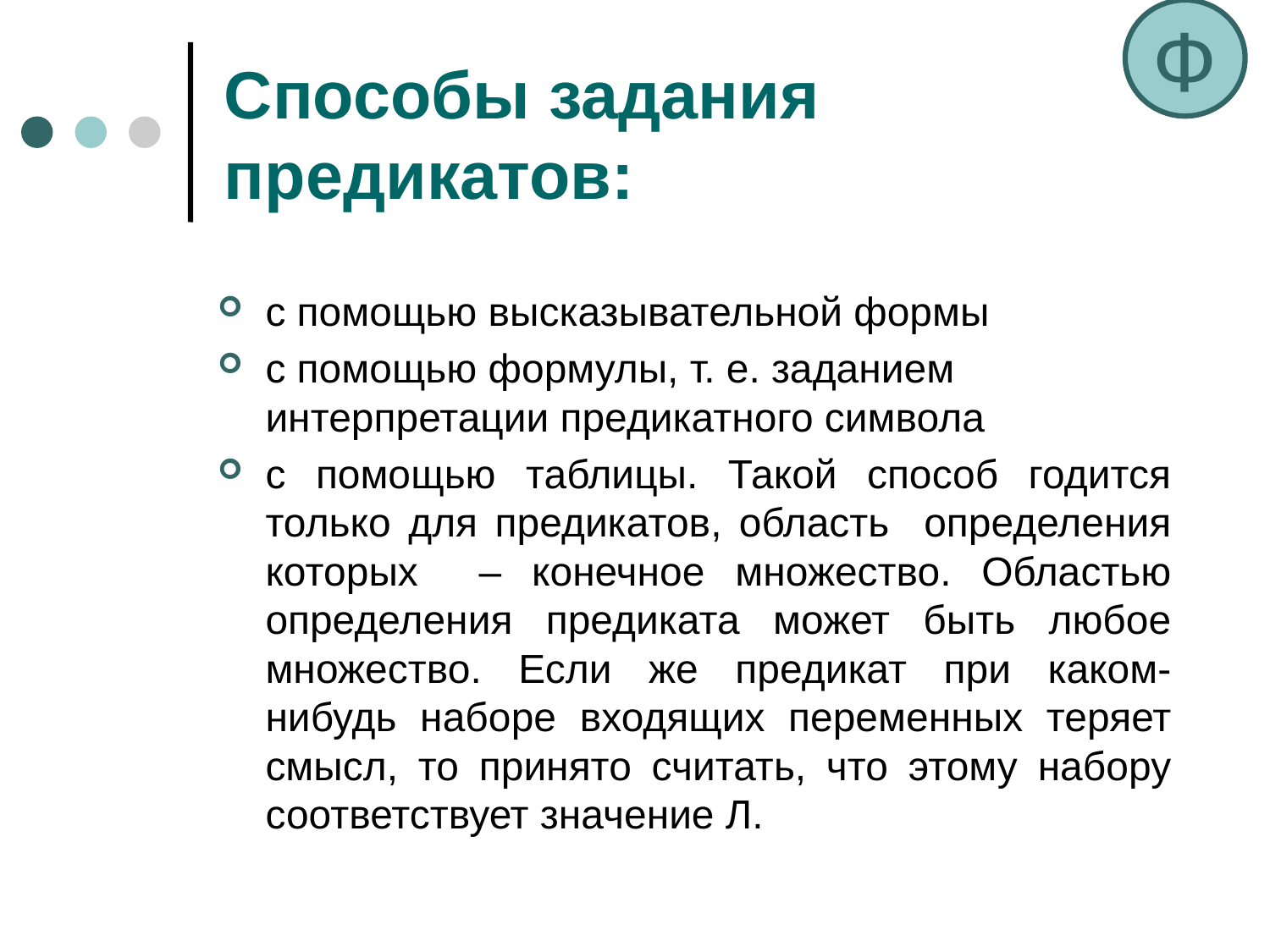

Способы задания предикатов:
Ф
с помощью высказывательной формы
с помощью формулы, т. е. заданием интерпретации предикатного символа
с помощью таблицы. Такой способ годится только для предикатов, область  определения которых  – конечное множество. Областью определения предиката может быть любое множество. Если же предикат при каком-нибудь наборе входящих переменных теряет смысл, то принято считать, что этому набору соответствует значение Л.